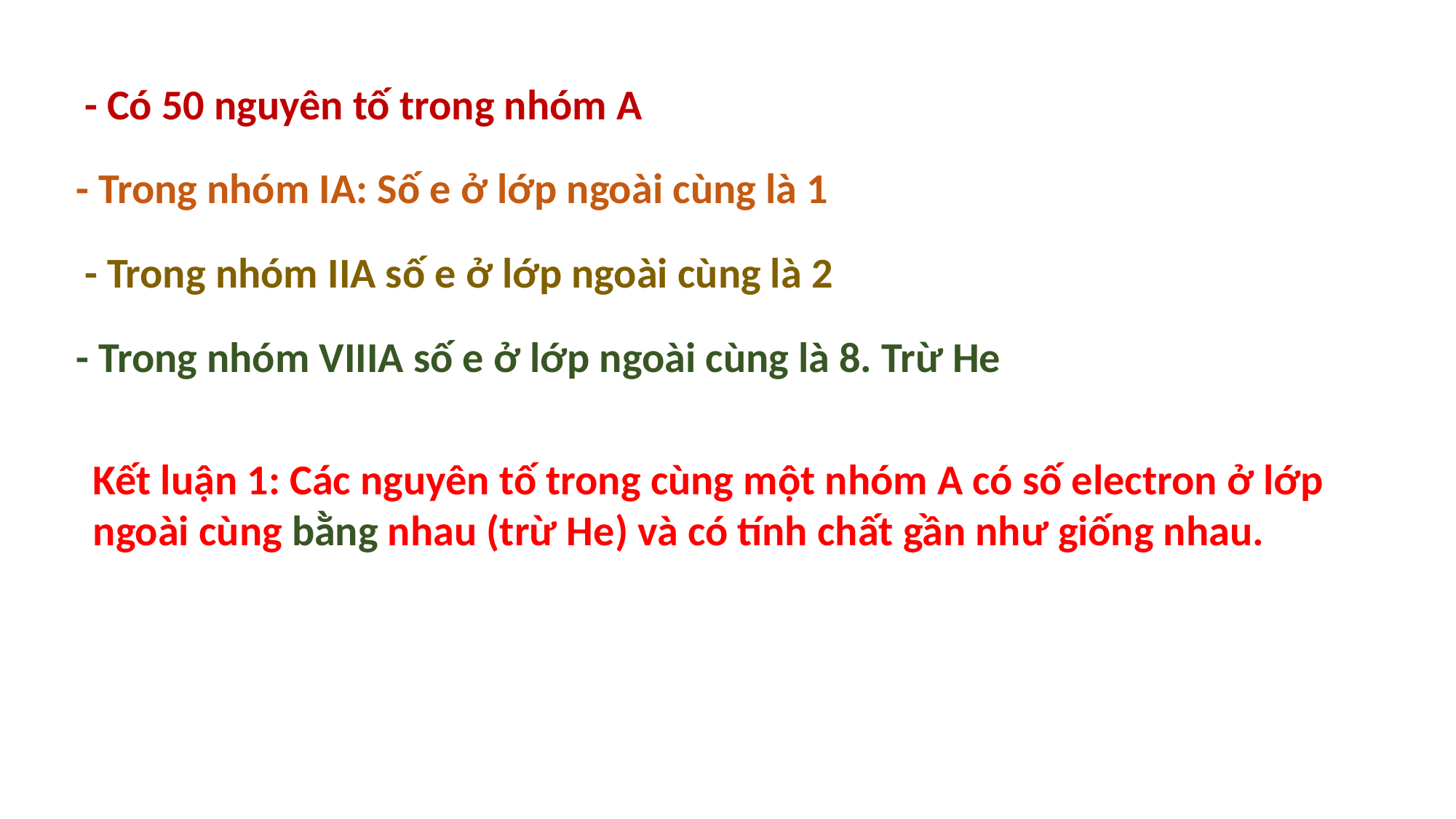

- Có 50 nguyên tố trong nhóm A
- Trong nhóm IA: Số e ở lớp ngoài cùng là 1
- Trong nhóm IIA số e ở lớp ngoài cùng là 2
- Trong nhóm VIIIA số e ở lớp ngoài cùng là 8. Trừ He
Kết luận 1: Các nguyên tố trong cùng một nhóm A có số electron ở lớp ngoài cùng bằng nhau (trừ He) và có tính chất gần như giống nhau.